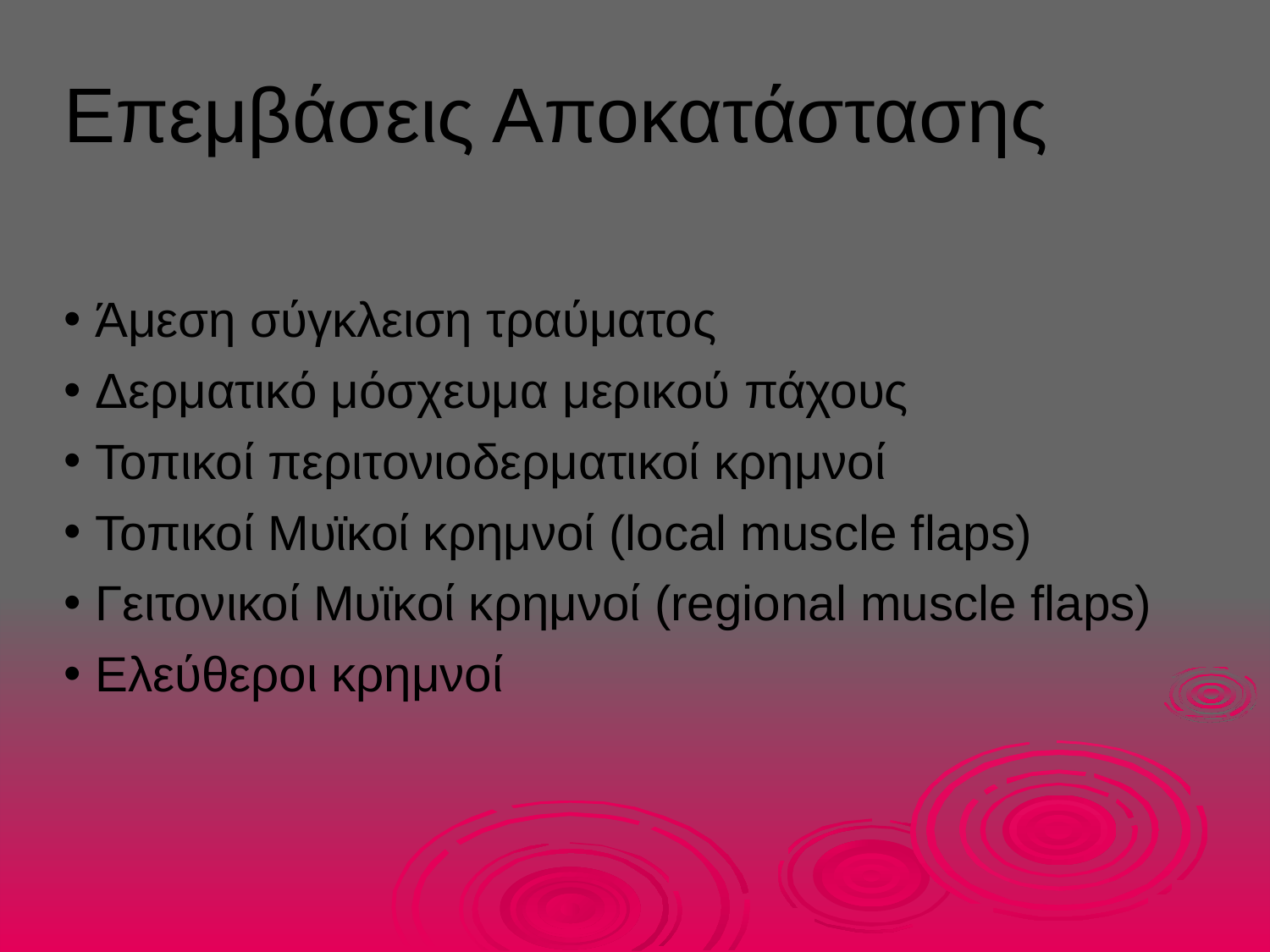

Επεμβάσεις Αποκατάστασης
Άμεση σύγκλειση τραύματος
Δερματικό μόσχευμα μερικού πάχους
Τοπικοί περιτονιοδερματικοί κρημνοί
Τοπικοί Μυϊκοί κρημνοί (local muscle flaps)
Γειτονικοί Μυϊκοί κρημνοί (regional muscle flaps)
Ελεύθεροι κρημνοί